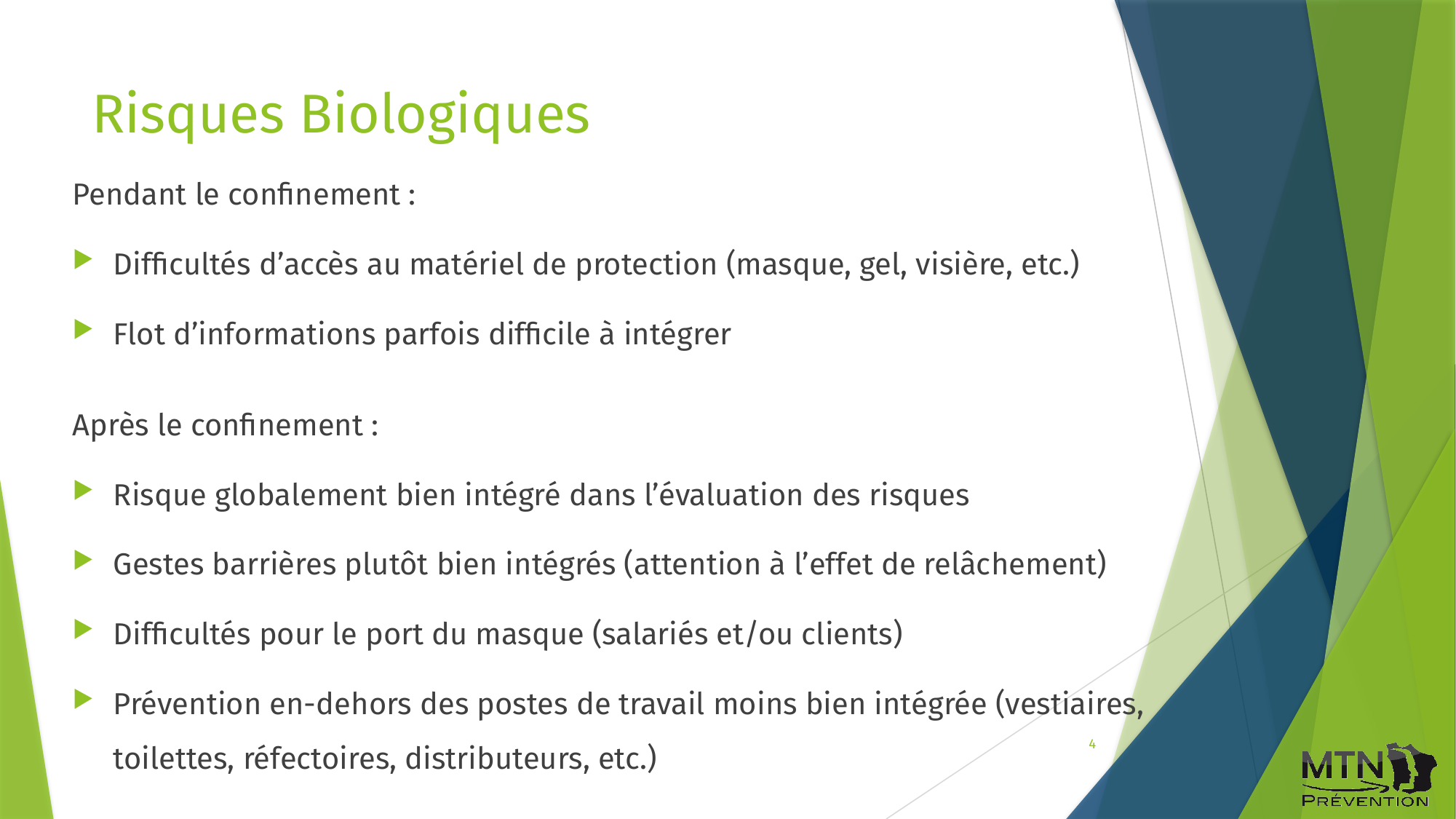

# Risques Biologiques
Pendant le confinement :
Difficultés d’accès au matériel de protection (masque, gel, visière, etc.)
Flot d’informations parfois difficile à intégrer
Après le confinement :
Risque globalement bien intégré dans l’évaluation des risques
Gestes barrières plutôt bien intégrés (attention à l’effet de relâchement)
Difficultés pour le port du masque (salariés et/ou clients)
Prévention en-dehors des postes de travail moins bien intégrée (vestiaires, toilettes, réfectoires, distributeurs, etc.)

4